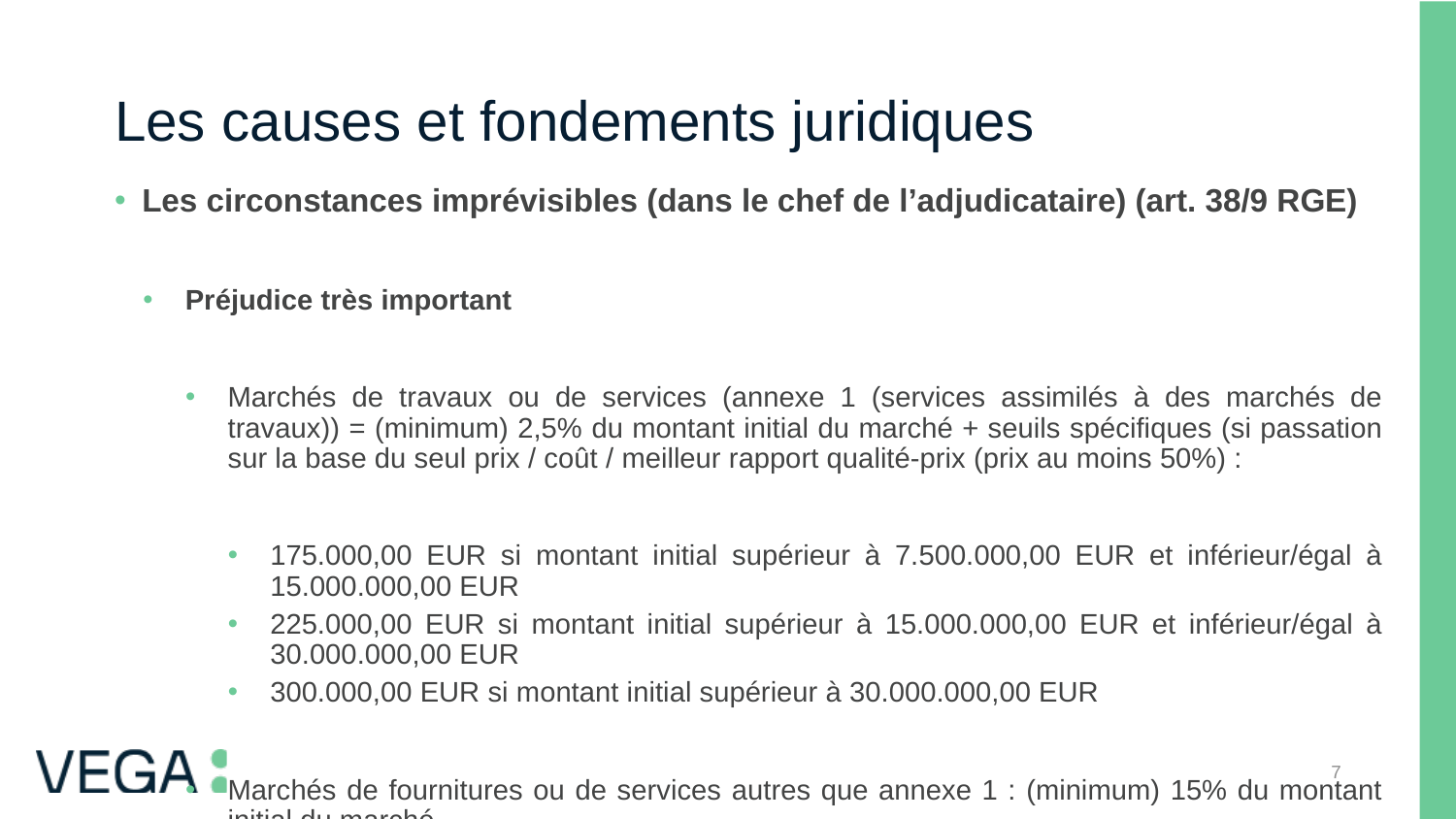

# Les causes et fondements juridiques
Les circonstances imprévisibles (dans le chef de l’adjudicataire) (art. 38/9 RGE)

Préjudice très important

Marchés de travaux ou de services (annexe 1 (services assimilés à des marchés de travaux)) = (minimum) 2,5% du montant initial du marché + seuils spécifiques (si passation sur la base du seul prix / coût / meilleur rapport qualité-prix (prix au moins 50%) :

175.000,00 EUR si montant initial supérieur à 7.500.000,00 EUR et inférieur/égal à 15.000.000,00 EUR
225.000,00 EUR si montant initial supérieur à 15.000.000,00 EUR et inférieur/égal à 30.000.000,00 EUR
300.000,00 EUR si montant initial supérieur à 30.000.000,00 EUR

Marchés de fournitures ou de services autres que annexe 1 : (minimum) 15% du montant initial du marché
7